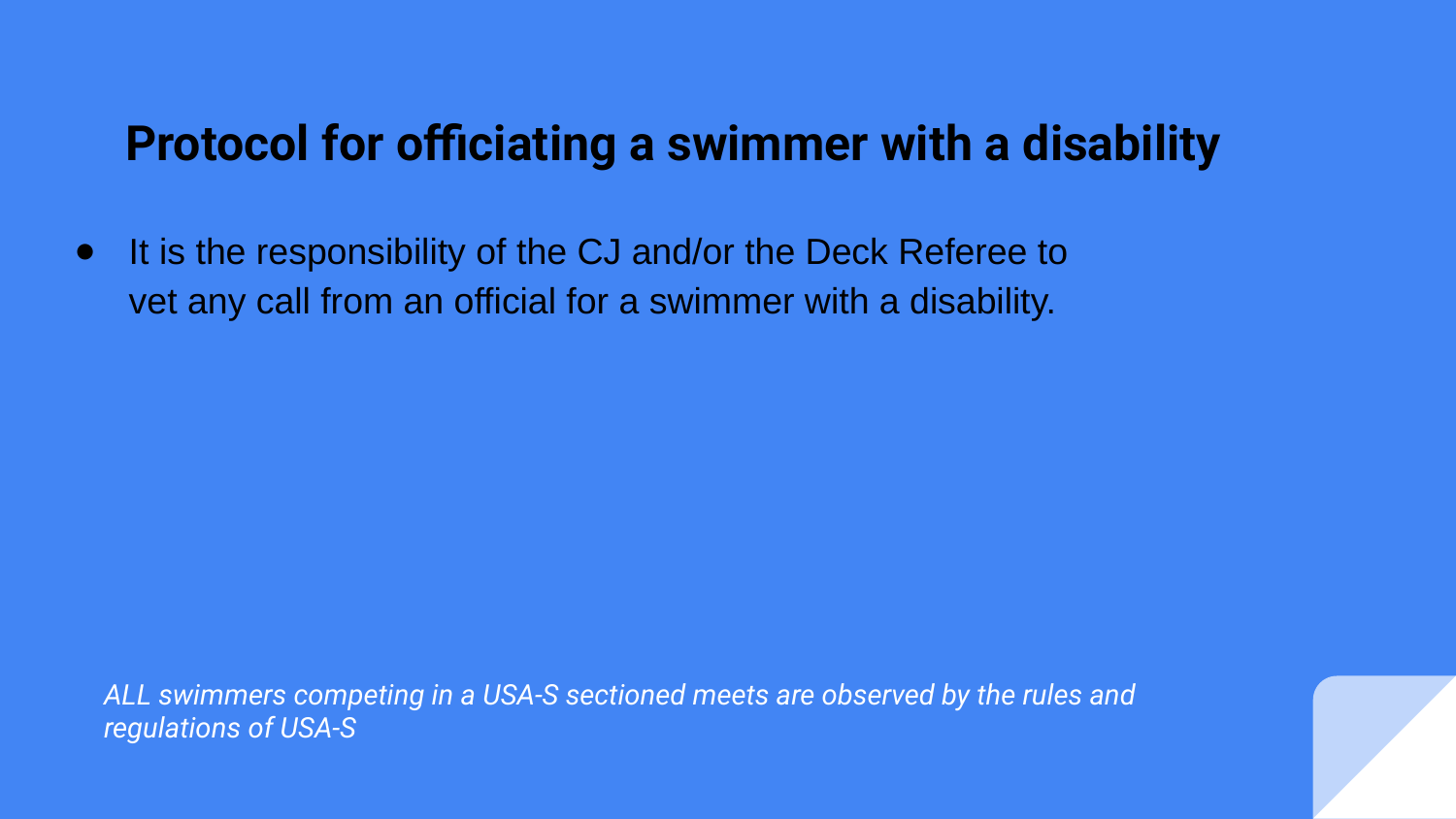

# Protocol for officiating a swimmer with a disability

It is the responsibility of the CJ and/or the Deck Referee to vet any call from an official for a swimmer with a disability.

ALL swimmers competing in a USA-S sectioned meets are observed by the rules and regulations of USA-S